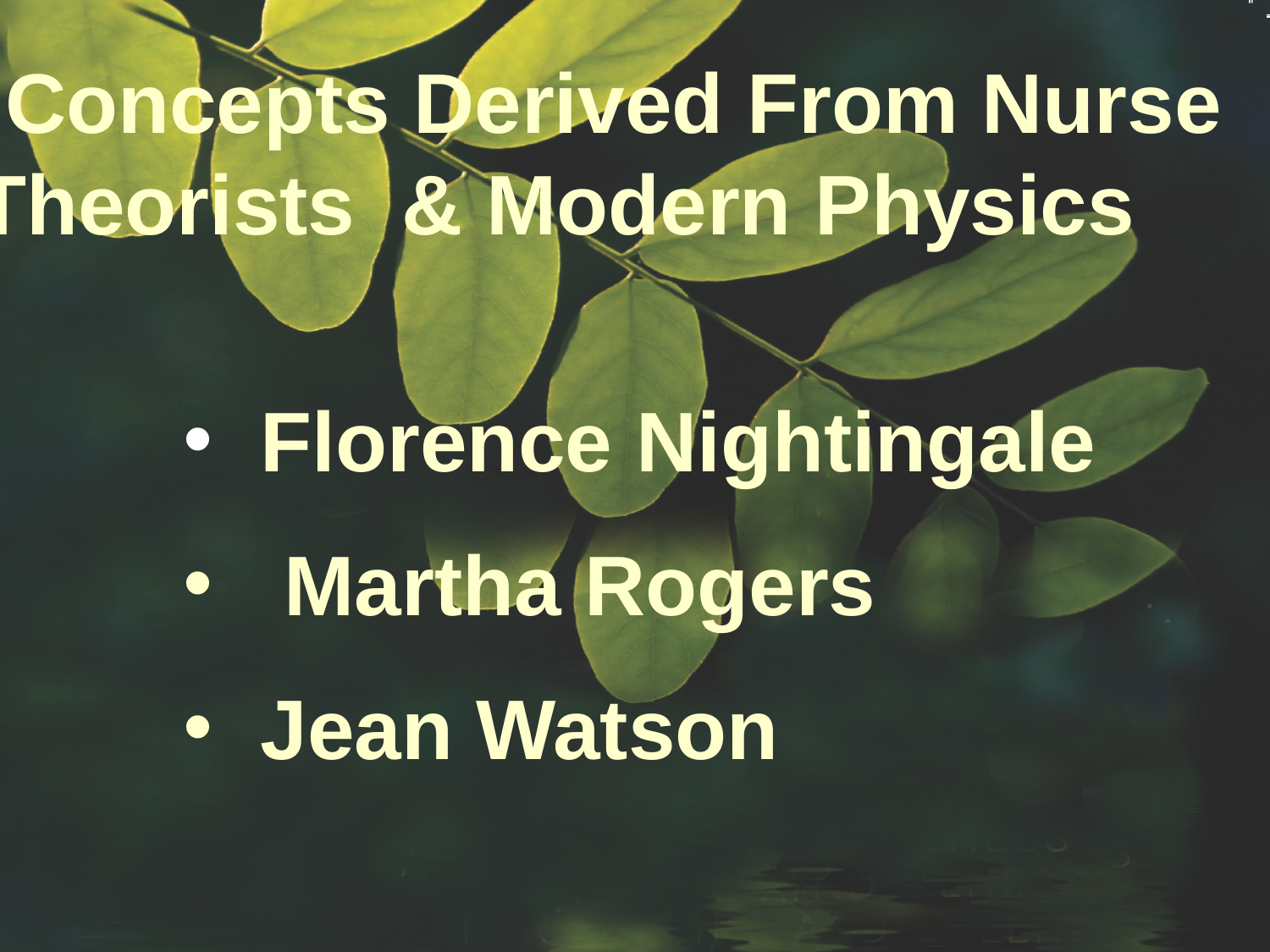

Concepts Derived From Nurse Theorists  & Modern Physics
  Florence Nightingale
   Martha Rogers
  Jean Watson